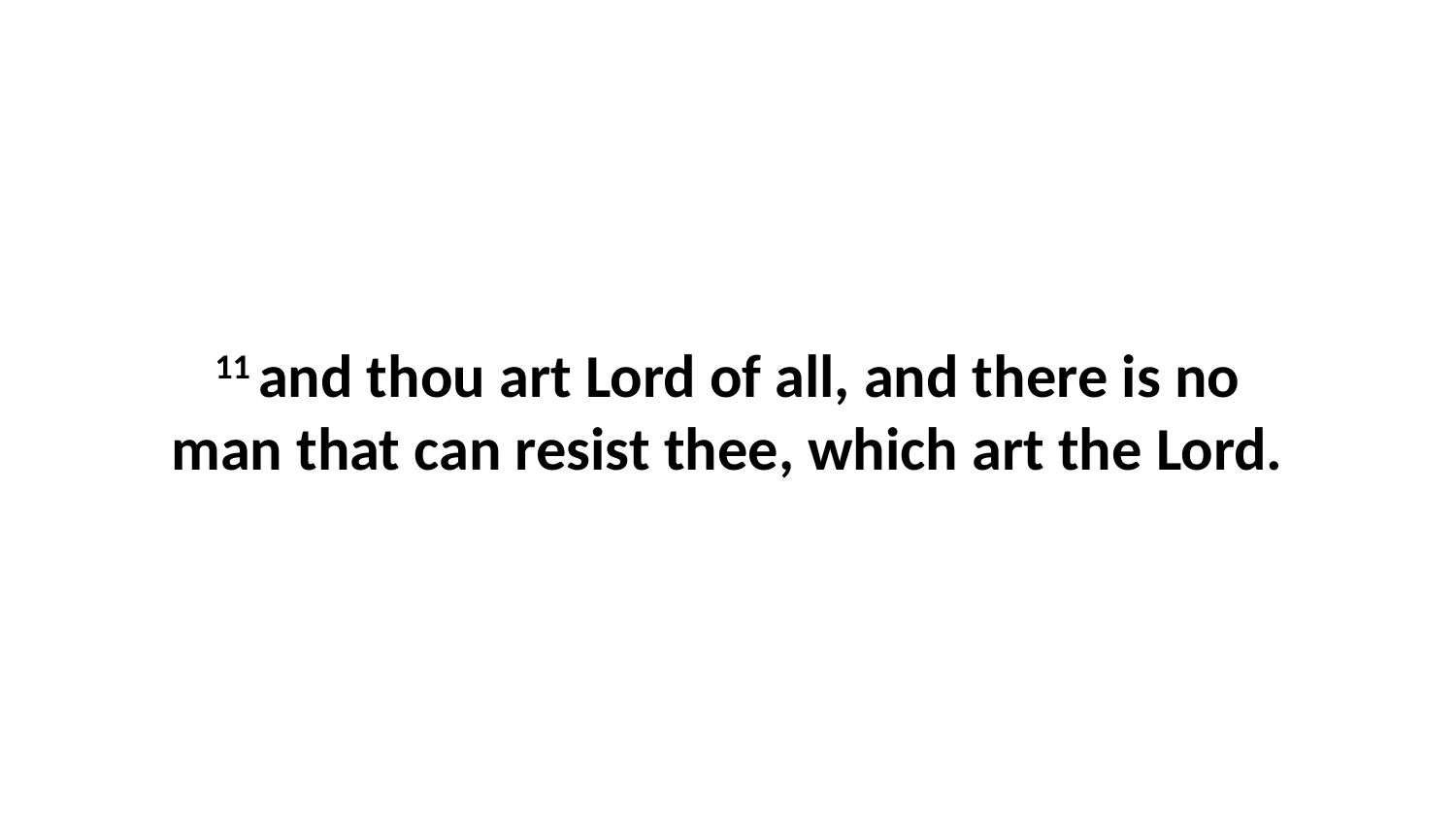

11 and thou art Lord of all, and there is no man that can resist thee, which art the Lord.